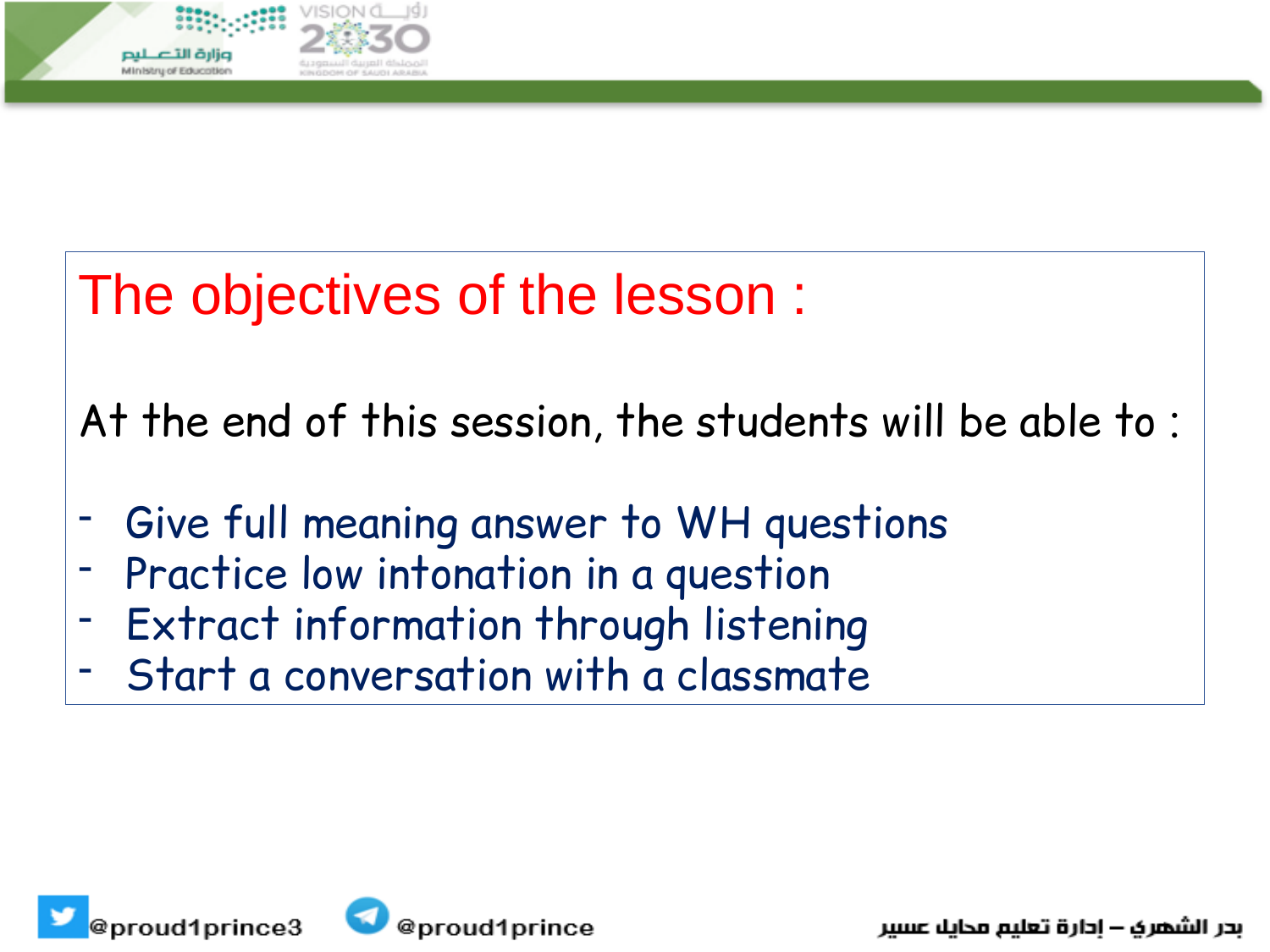

The objectives of the lesson :

At the end of this session, the students will be able to :

Give full meaning answer to WH questions
Practice low intonation in a question
Extract information through listening
Start a conversation with a classmate